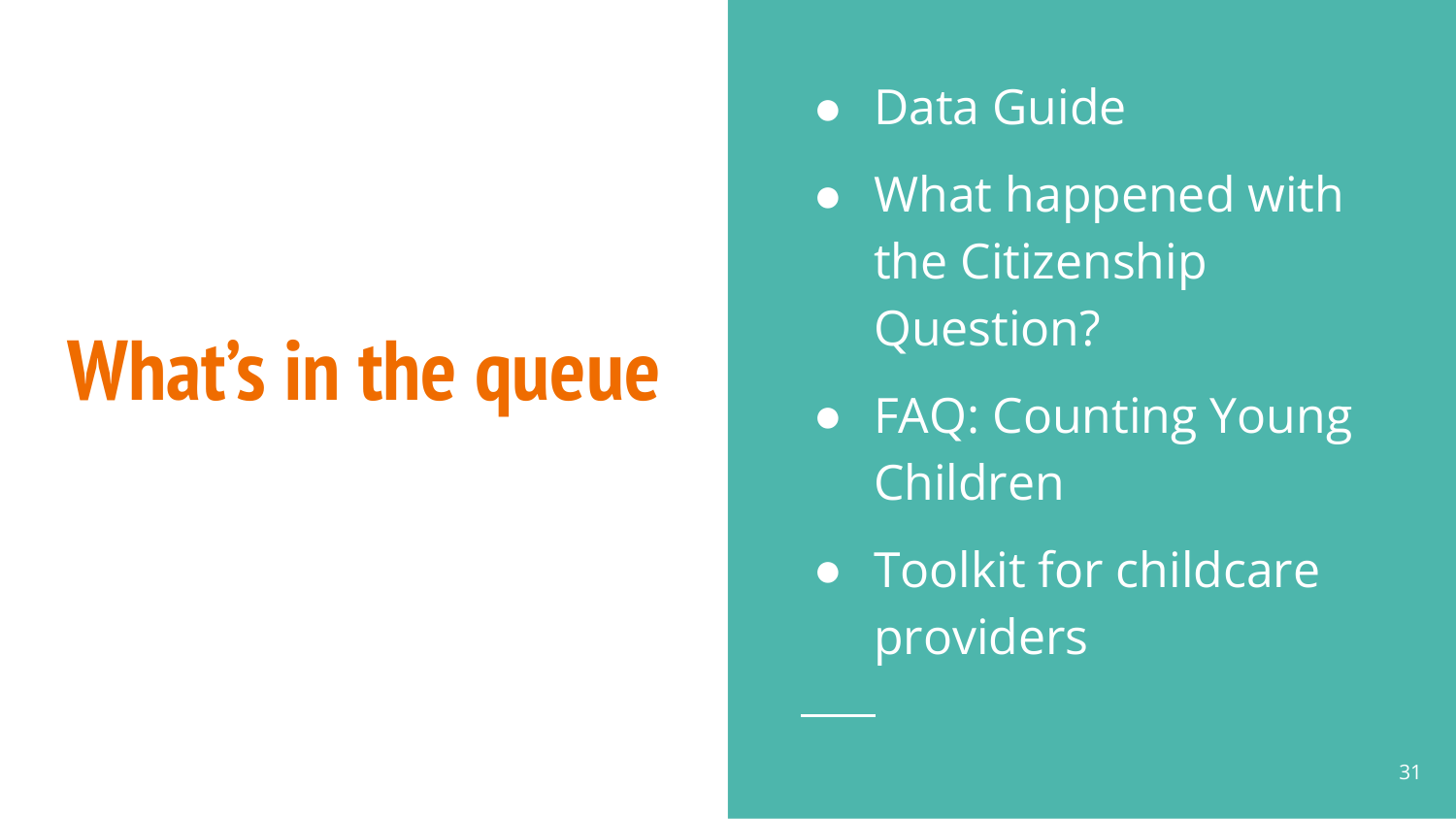

Data Guide
What happened with the Citizenship Question?
FAQ: Counting Young Children
Toolkit for childcare providers

# What’s in the queue
31